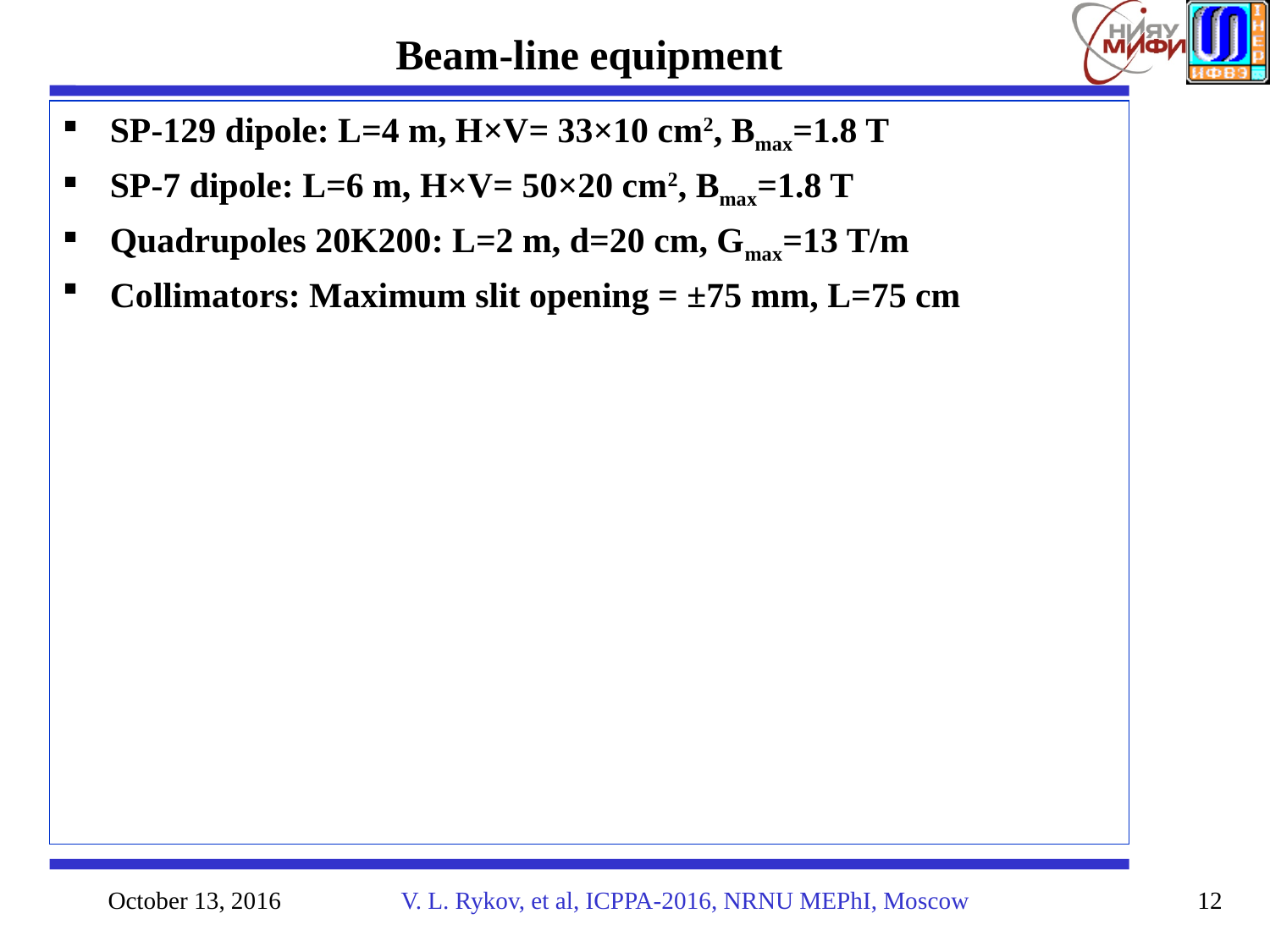

# Beam-line equipment
SP-129 dipole: L=4 m, H×V= 33×10 cm2, Bmax=1.8 T
SP-7 dipole: L=6 m, H×V= 50×20 cm2, Bmax=1.8 T
Quadrupoles 20K200: L=2 m, d=20 cm, Gmax=13 T/m
Collimators: Maximum slit opening = ±75 mm, L=75 cm

October 13, 2016
V. L. Rykov, et al, ICPPA-2016, NRNU MEPhI, Moscow
12